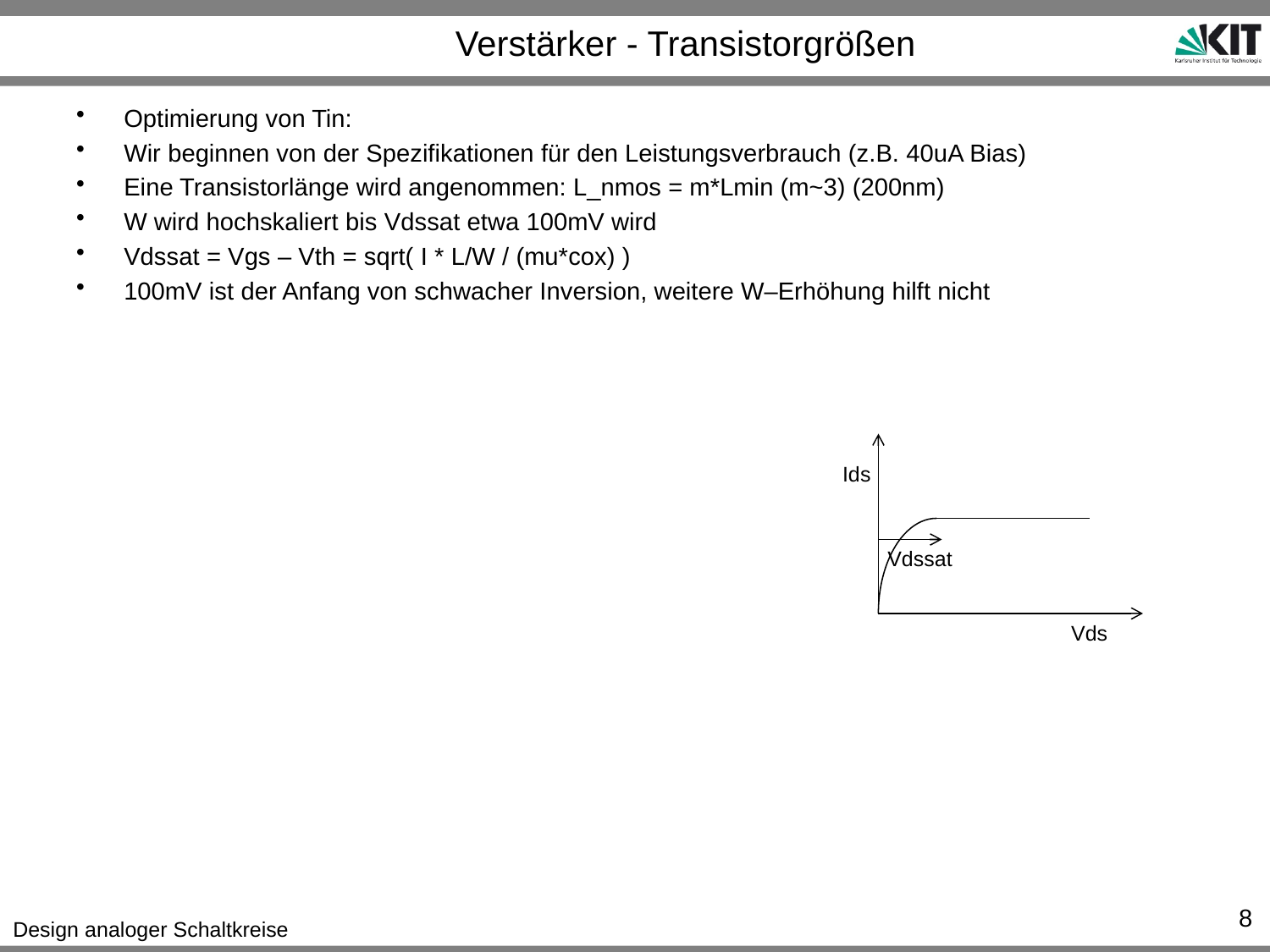

# Verstärker - Transistorgrößen
Optimierung von Tin:
Wir beginnen von der Spezifikationen für den Leistungsverbrauch (z.B. 40uA Bias)
Eine Transistorlänge wird angenommen: L_nmos = m*Lmin (m~3) (200nm)
W wird hochskaliert bis Vdssat etwa 100mV wird
Vdssat = Vgs – Vth = sqrt( I * L/W / (mu*cox) )
100mV ist der Anfang von schwacher Inversion, weitere W–Erhöhung hilft nicht
Ids

Vdssat
Vds
8